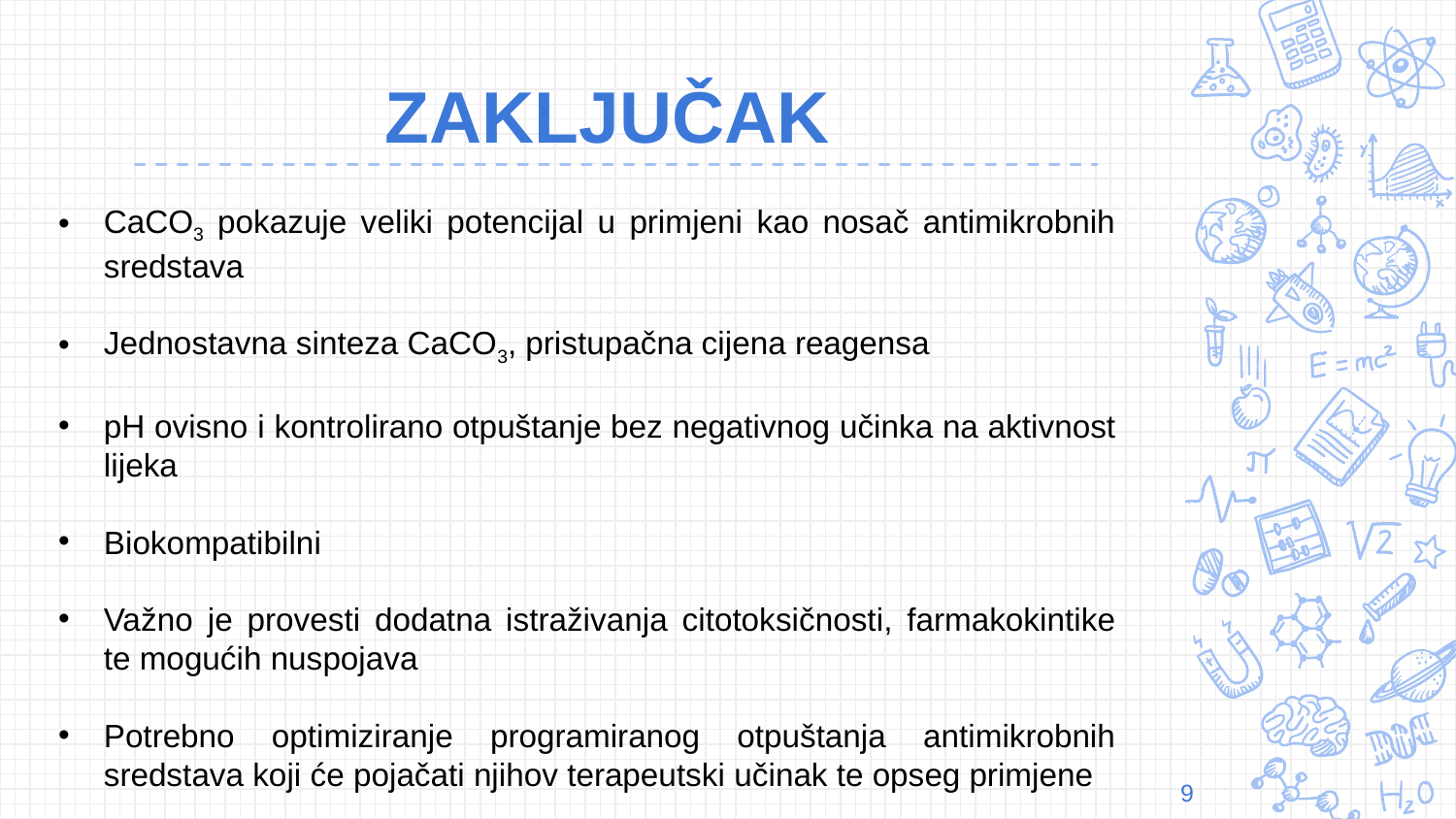

# ZAKLJUČAK
CaCO3 pokazuje veliki potencijal u primjeni kao nosač antimikrobnih sredstava

Jednostavna sinteza CaCO3, pristupačna cijena reagensa

pH ovisno i kontrolirano otpuštanje bez negativnog učinka na aktivnost lijeka

Biokompatibilni

Važno je provesti dodatna istraživanja citotoksičnosti, farmakokintike te mogućih nuspojava

Potrebno optimiziranje programiranog otpuštanja antimikrobnih sredstava koji će pojačati njihov terapeutski učinak te opseg primjene

9